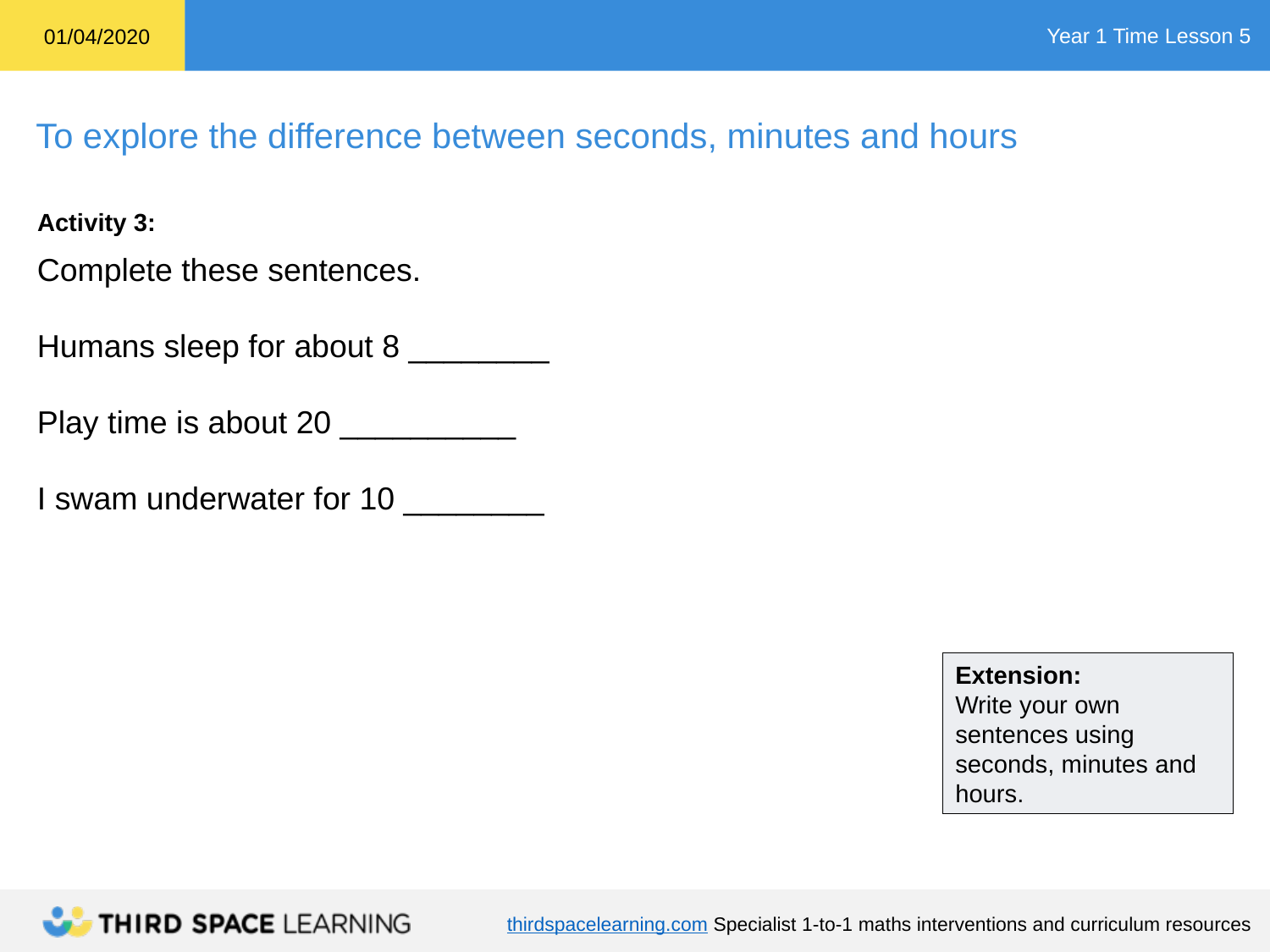

Activity 3:
Complete these sentences.

Humans sleep for about 8 ________

Play time is about 20 __________

I swam underwater for 10 ________

Extension:
Write your own sentences using seconds, minutes and hours.